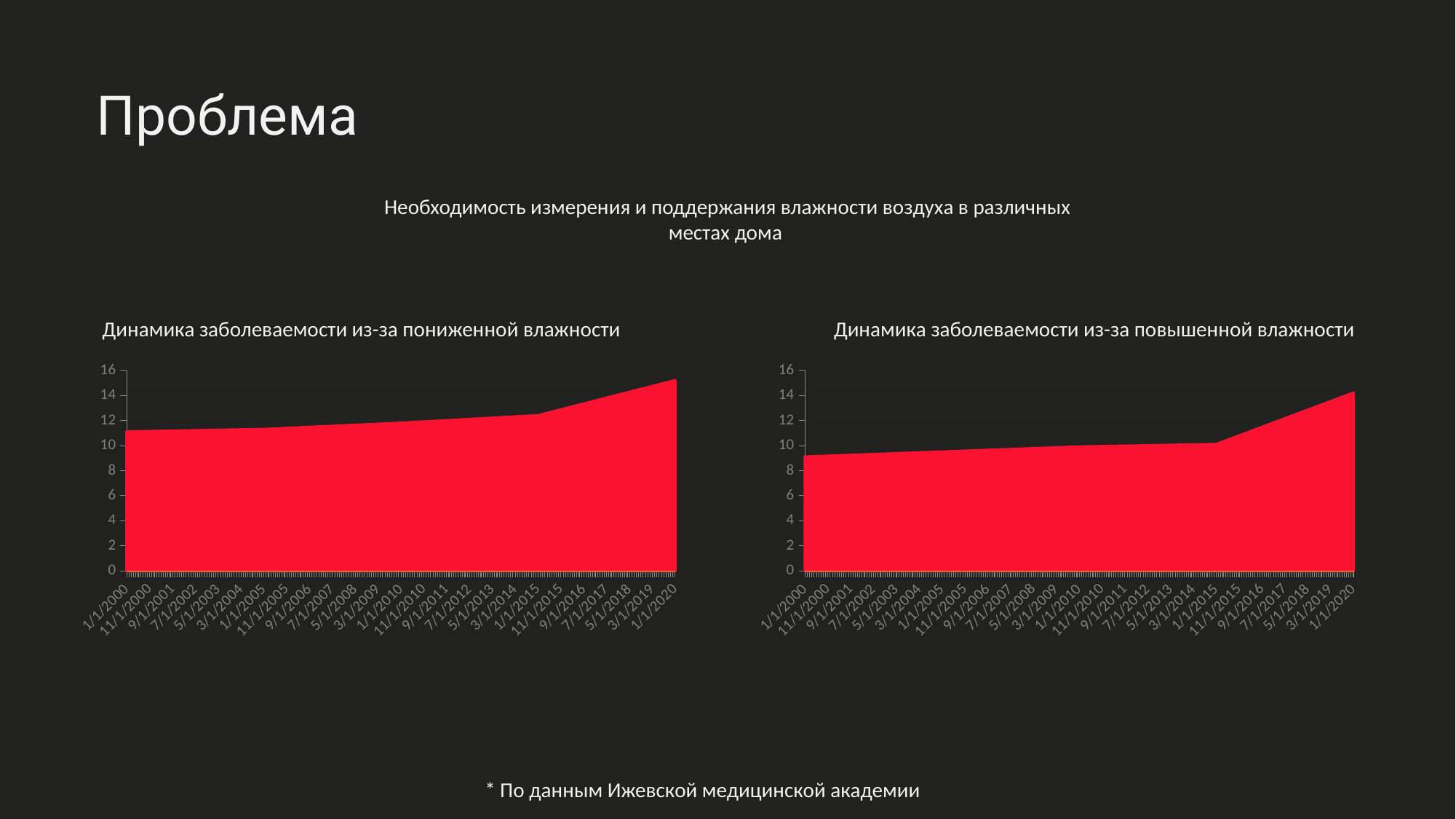

# Проблема
Необходимость измерения и поддержания влажности воздуха в различных местах дома
Динамика заболеваемости из-за пониженной влажности
Динамика заболеваемости из-за повышенной влажности

### Chart

| Category | Столбец1 | Series 12 | Series 2 |
|---|---|---|---|
| 36526 | None | 0.0 | 11.1 |
| 38353 | None | 0.0 | 11.3 |
| 40179 | None | 0.0 | 11.8 |
| 42005 | None | 0.0 | 12.4 |
| 43831 | None | 0.0 | 15.2 |

### Chart

| Category | Столбец1 | Series 12 | Series 2 |
|---|---|---|---|
| 36526 | None | 0.0 | 9.1 |
| 38353 | None | 0.0 | 9.5 |
| 40179 | None | 0.0 | 9.9 |
| 42005 | None | 0.0 | 10.1 |
| 43831 | None | 0.0 | 14.2 |
* По данным Ижевской медицинской академии